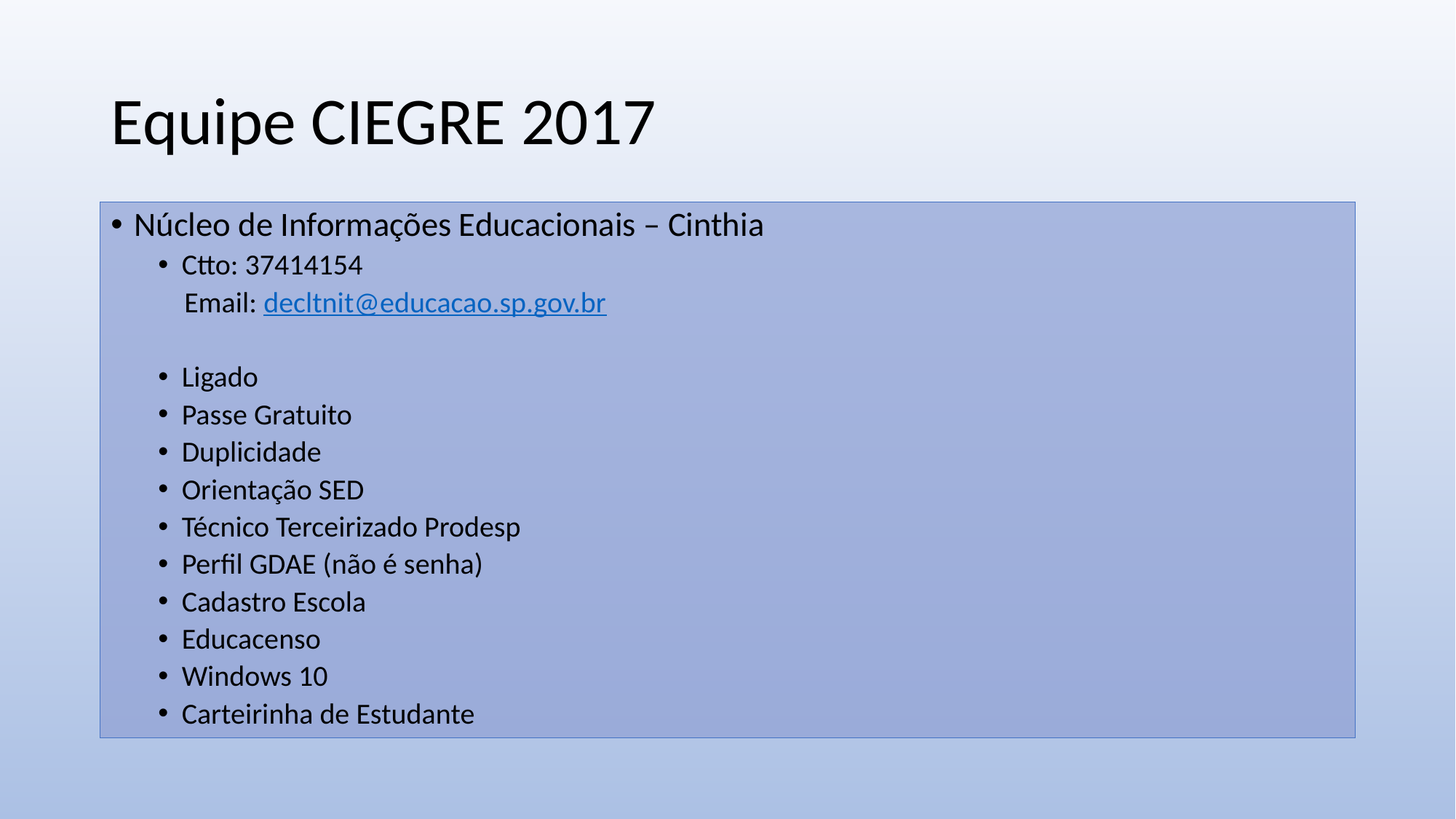

# Equipe CIEGRE 2017
Núcleo de Informações Educacionais – Cinthia
Ctto: 37414154
    Email: decltnit@educacao.sp.gov.br

Ligado
Passe Gratuito
Duplicidade
Orientação SED
Técnico Terceirizado Prodesp
Perfil GDAE (não é senha)
Cadastro Escola
Educacenso
Windows 10
Carteirinha de Estudante